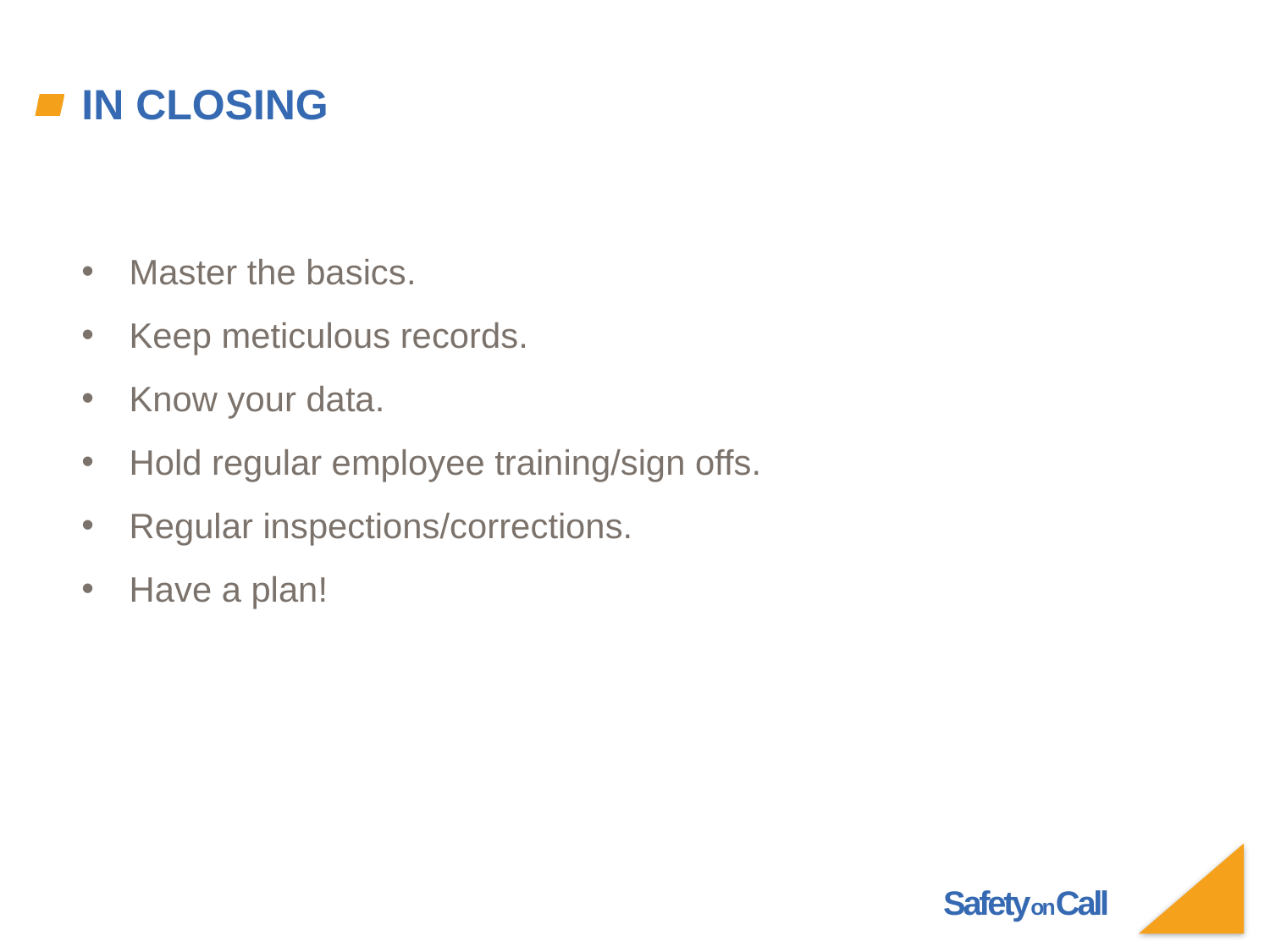

# In Closing
Master the basics.
Keep meticulous records.
Know your data.
Hold regular employee training/sign offs.
Regular inspections/corrections.
Have a plan!